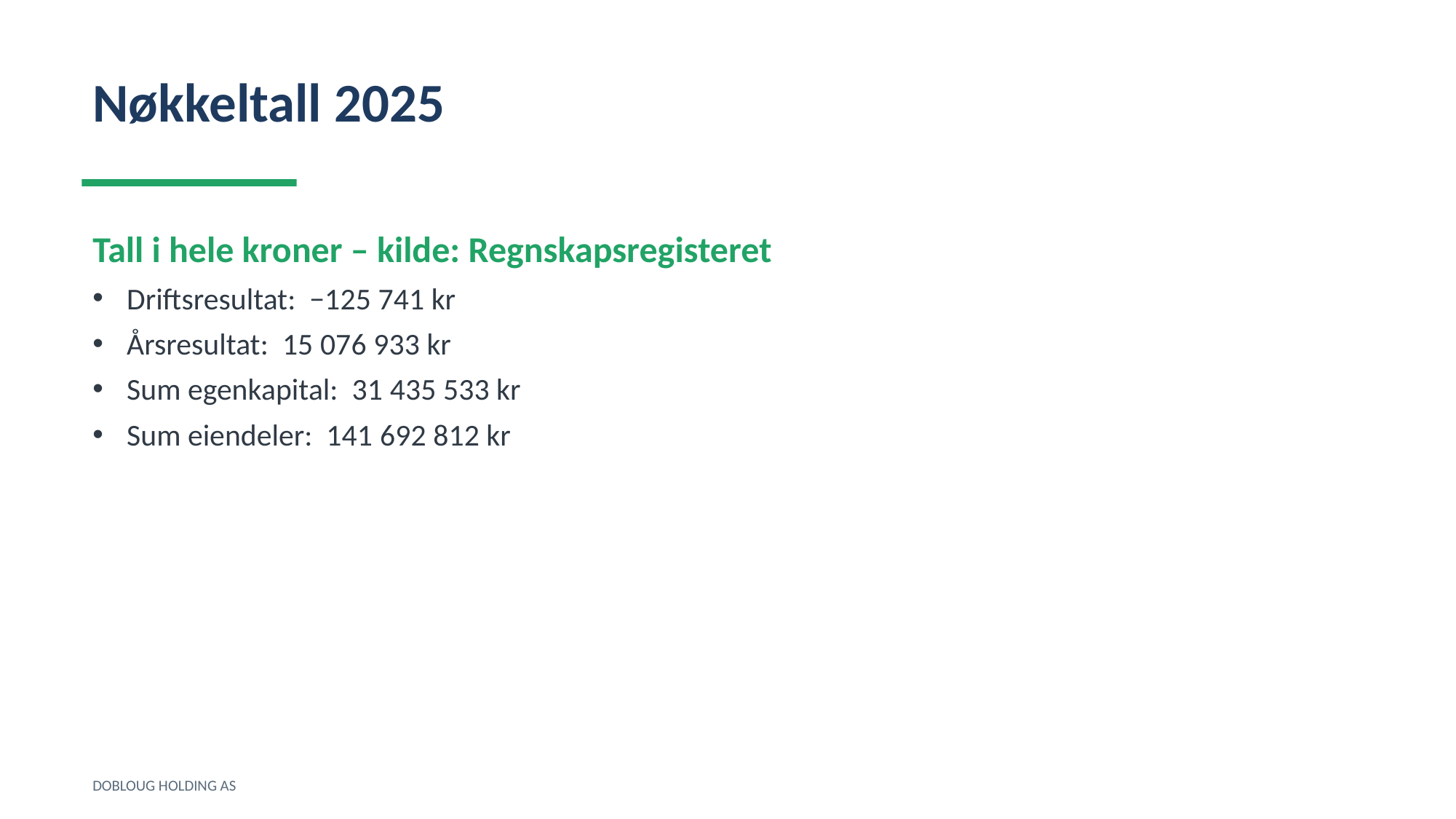

Nøkkeltall 2025

Tall i hele kroner – kilde: Regnskapsregisteret
Driftsresultat:  −125 741 kr
Årsresultat:  15 076 933 kr
Sum egenkapital:  31 435 533 kr
Sum eiendeler:  141 692 812 kr
DOBLOUG HOLDING AS